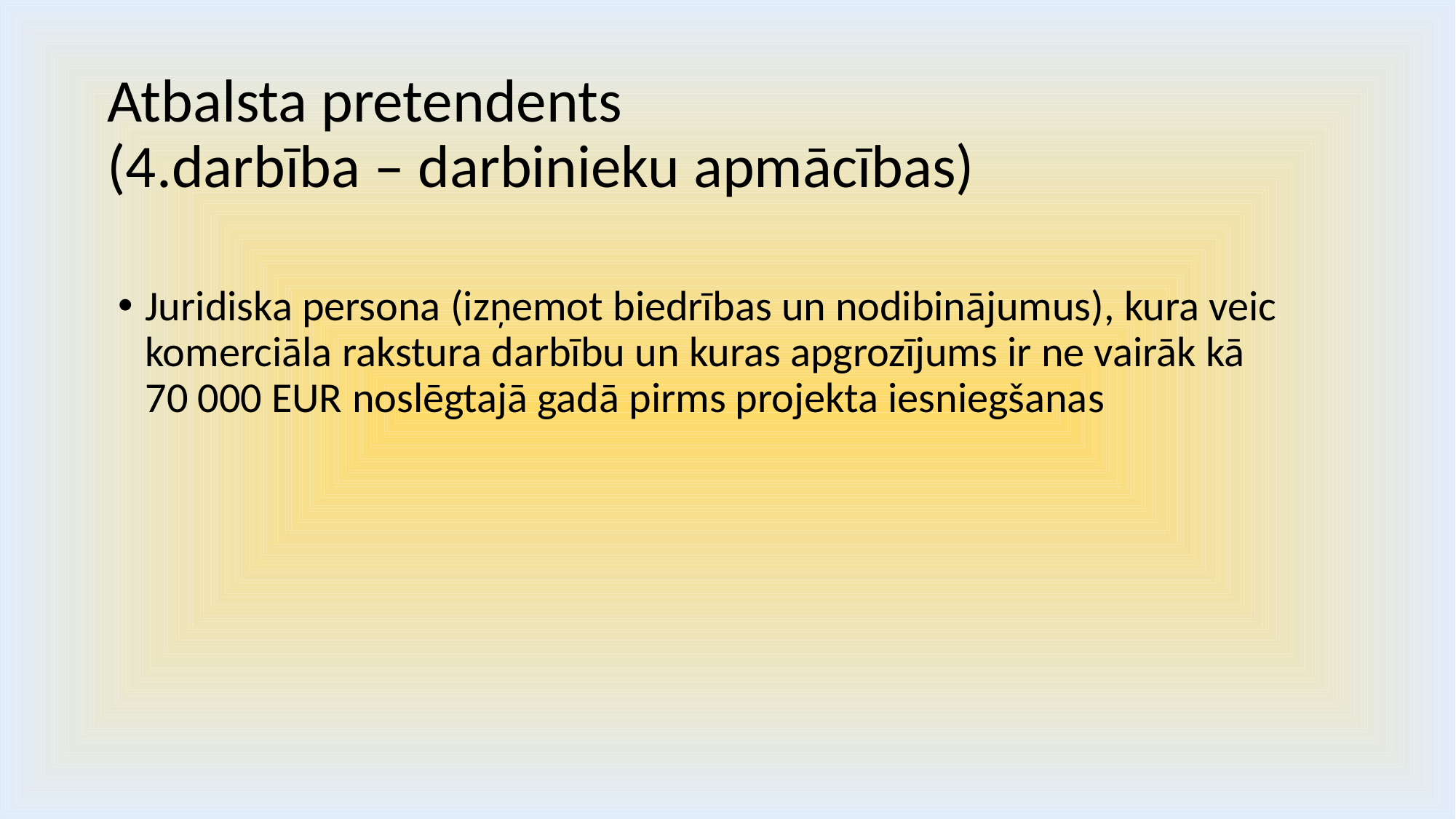

# Atbalsta pretendents (4.darbība – darbinieku apmācības)
Juridiska persona (izņemot biedrības un nodibinājumus), kura veic komerciāla rakstura darbību un kuras apgrozījums ir ne vairāk kā       70 000 EUR noslēgtajā gadā pirms projekta iesniegšanas